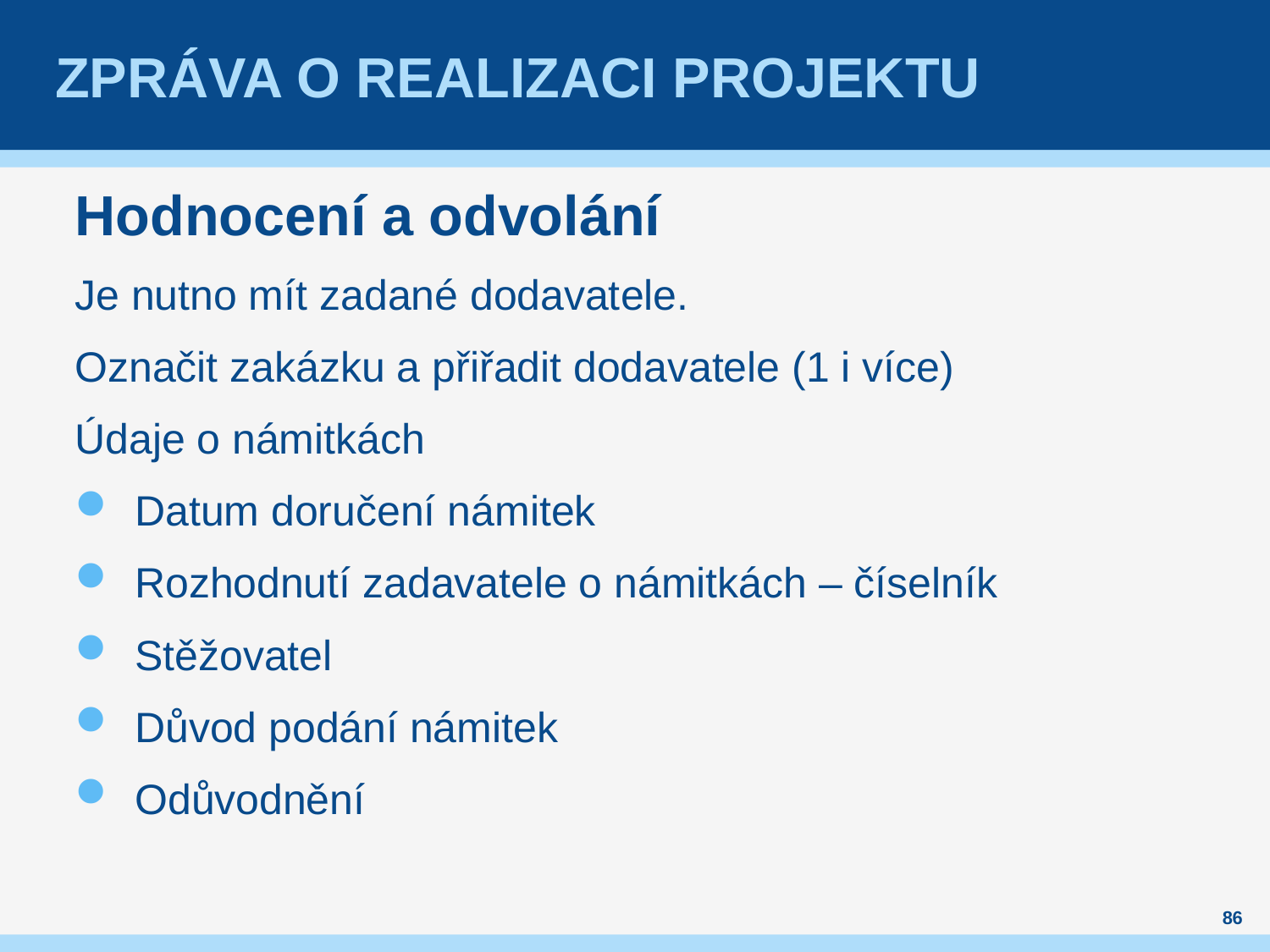

# Zpráva o realizaci projektu
Hodnocení a odvolání
Je nutno mít zadané dodavatele.
Označit zakázku a přiřadit dodavatele (1 i více)
Údaje o námitkách
Datum doručení námitek
Rozhodnutí zadavatele o námitkách – číselník
Stěžovatel
Důvod podání námitek
Odůvodnění
86